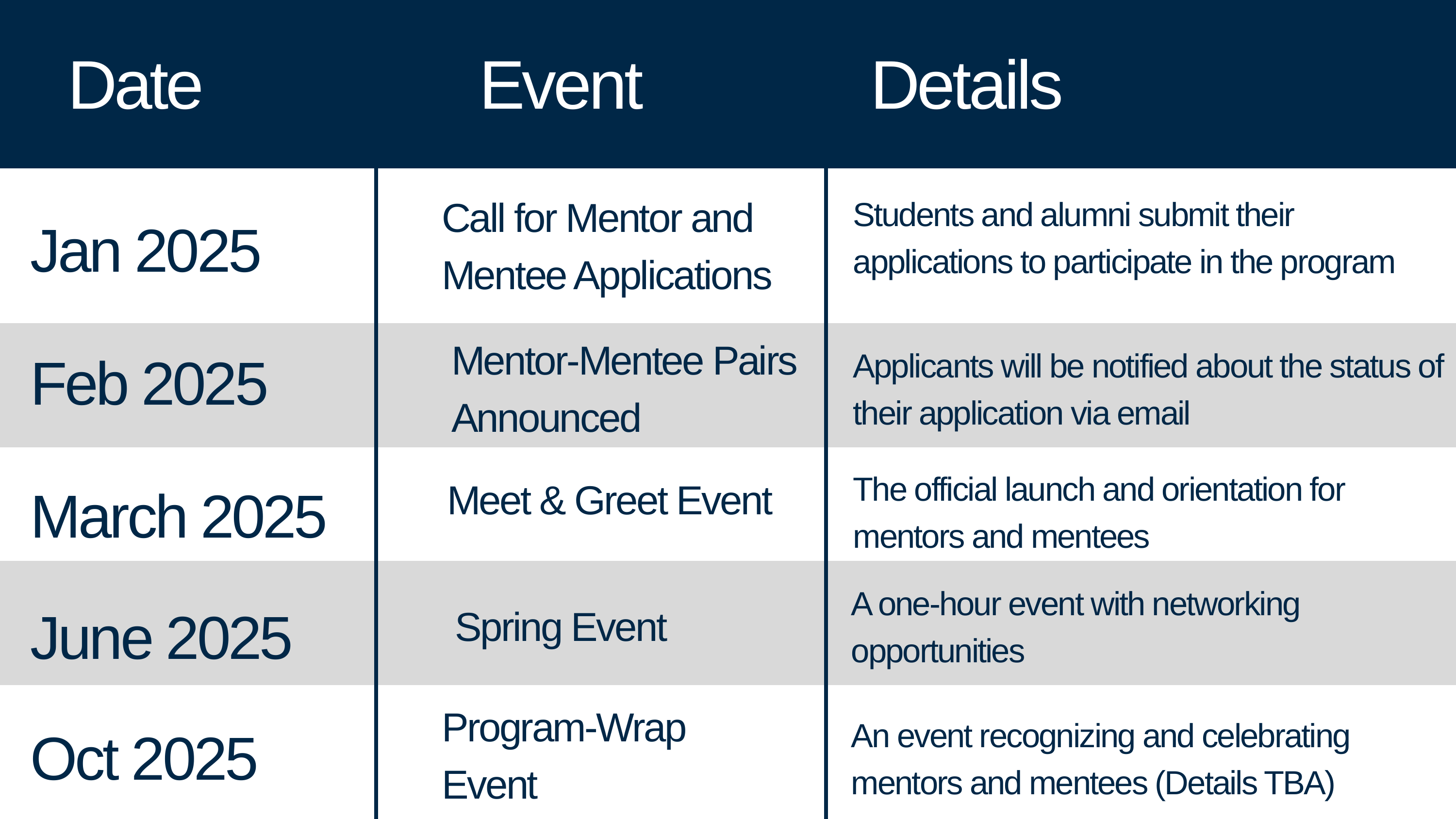

Date
Event
Details
Jan 2025
Feb 2025
March 2025
June 2025
Oct 2025
Call for Mentor and Mentee Applications
Students and alumni submit their applications to participate in the program

Mentor-Mentee Pairs Announced
Applicants will be notified about the status of their application via email

The official launch and orientation for mentors and mentees
Meet & Greet Event

A one-hour event with networking opportunities
Spring Event
Program-Wrap Event
An event recognizing and celebrating mentors and mentees (Details TBA)